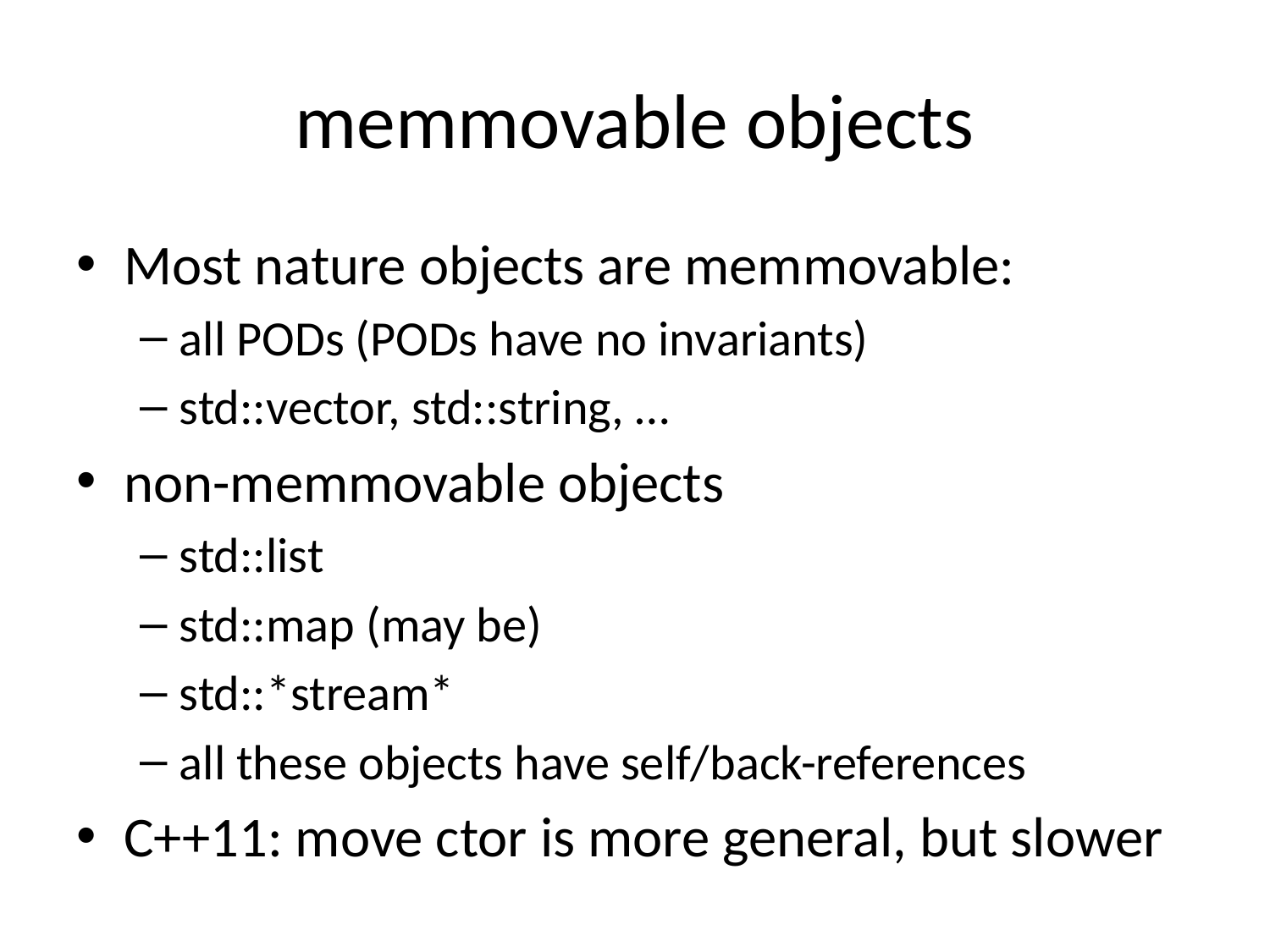

# memmovable objects
Most nature objects are memmovable:
all PODs (PODs have no invariants)
std::vector, std::string, …
non-memmovable objects
std::list
std::map (may be)
std::*stream*
all these objects have self/back-references
C++11: move ctor is more general, but slower